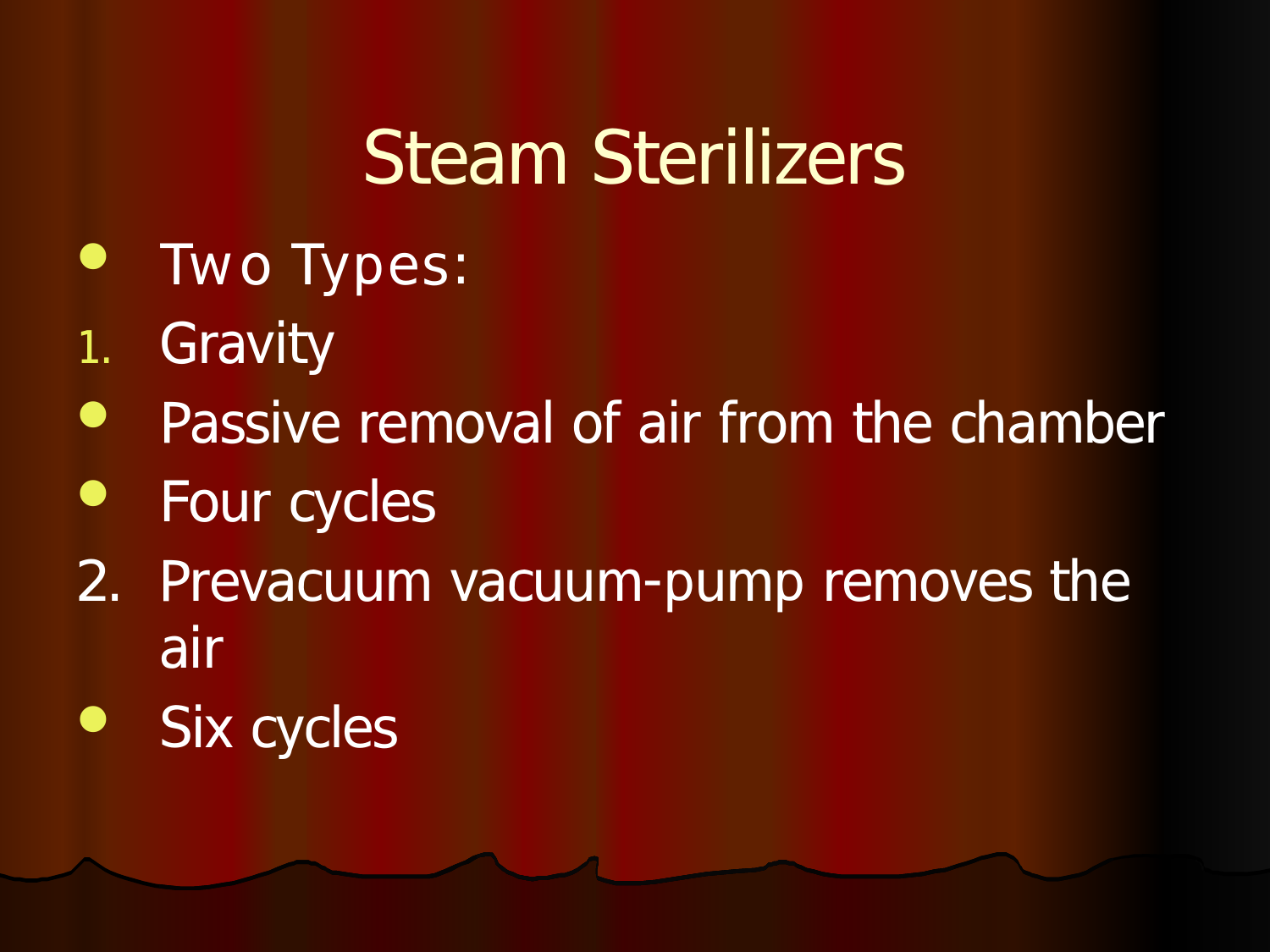

# Steam Sterilizers
Two Types:
Gravity
Passive removal of air from the chamber
Four cycles
2.  Prevacuum vacuum-pump removes the air
Six cycles